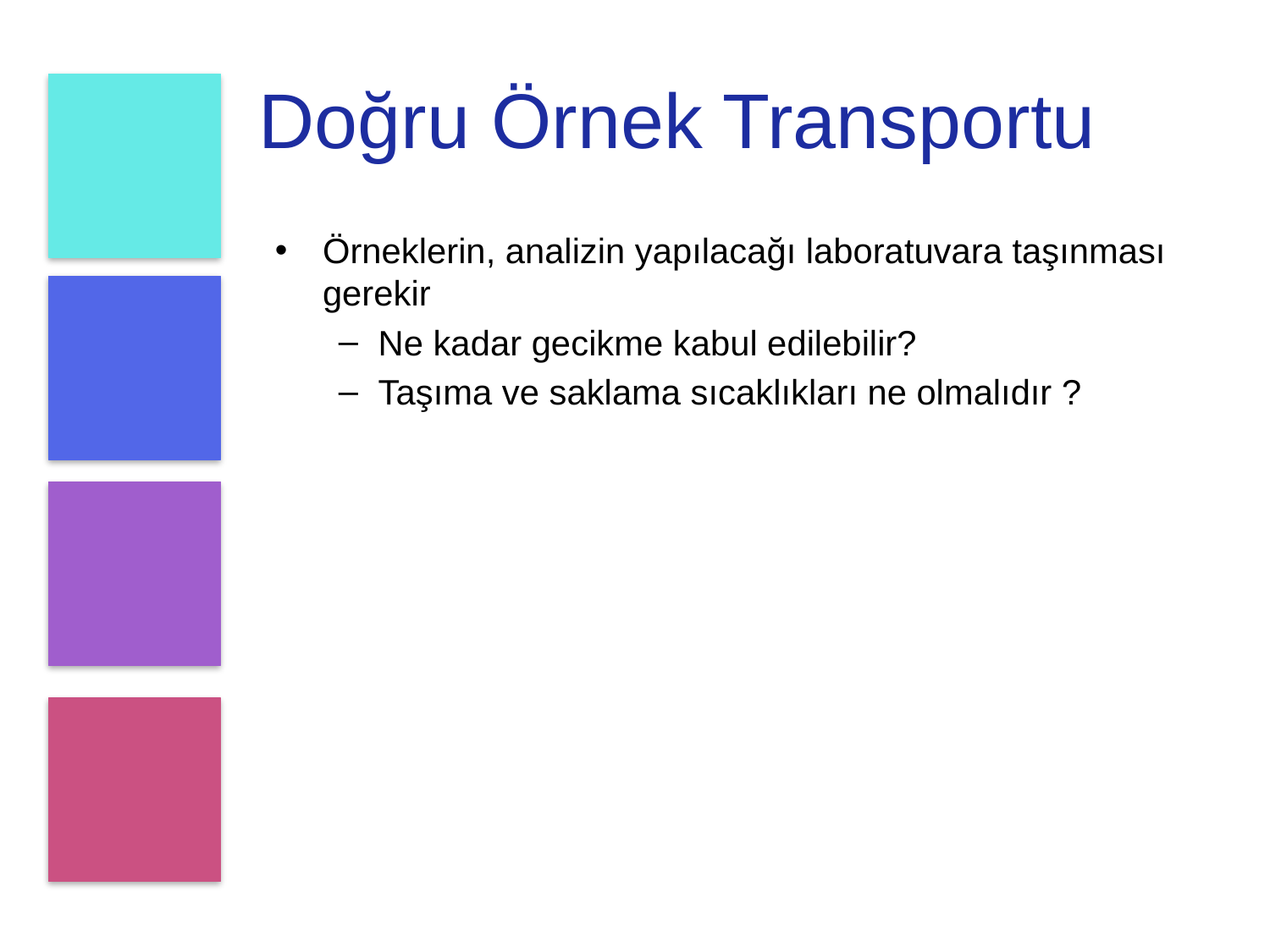

# Doğru Örnek Transportu

Örneklerin, analizin yapılacağı laboratuvara taşınması gerekir
Ne kadar gecikme kabul edilebilir?
Taşıma ve saklama sıcaklıkları ne olmalıdır ?